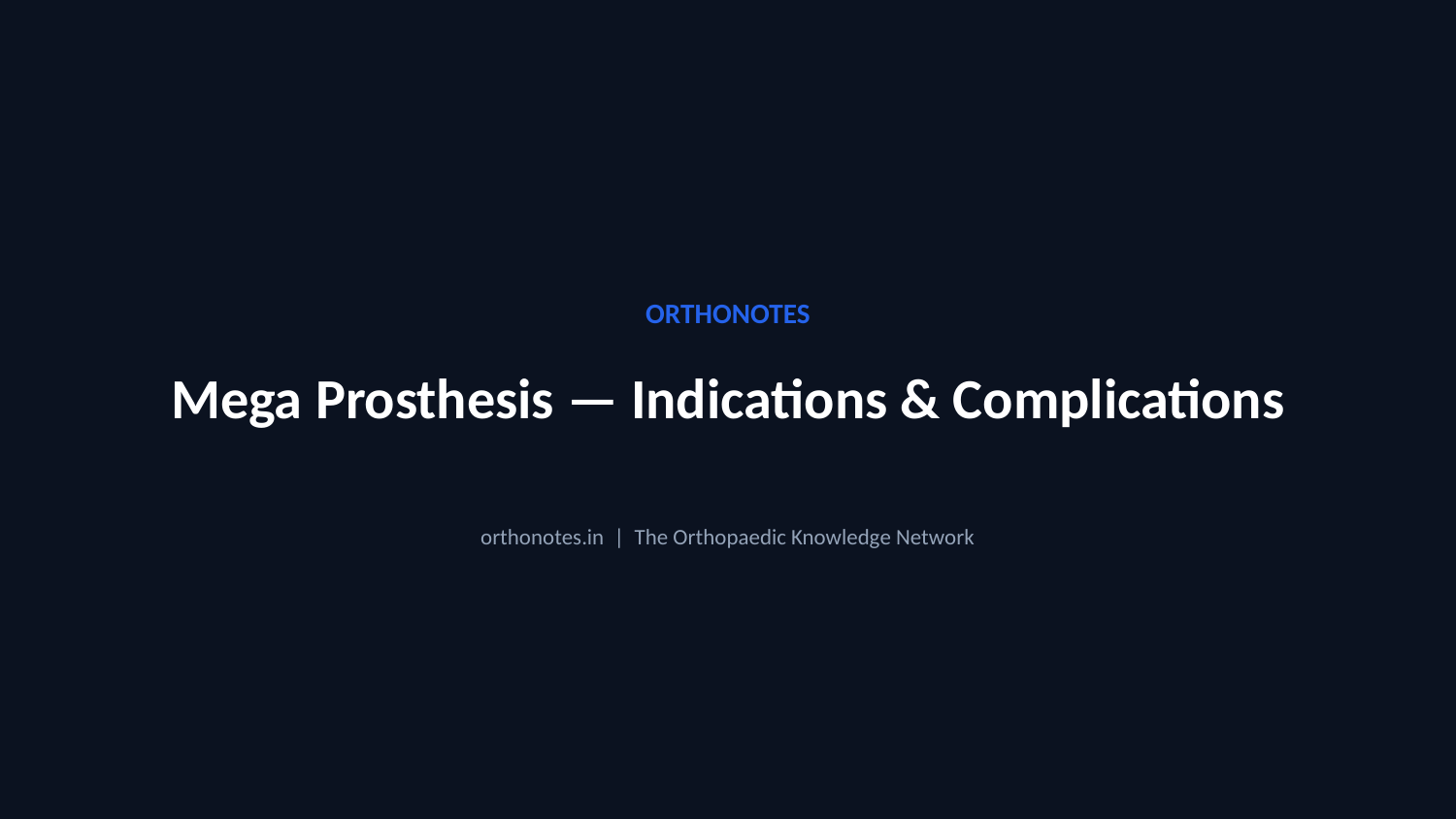

ORTHONOTES
Mega Prosthesis — Indications & Complications
orthonotes.in  |  The Orthopaedic Knowledge Network